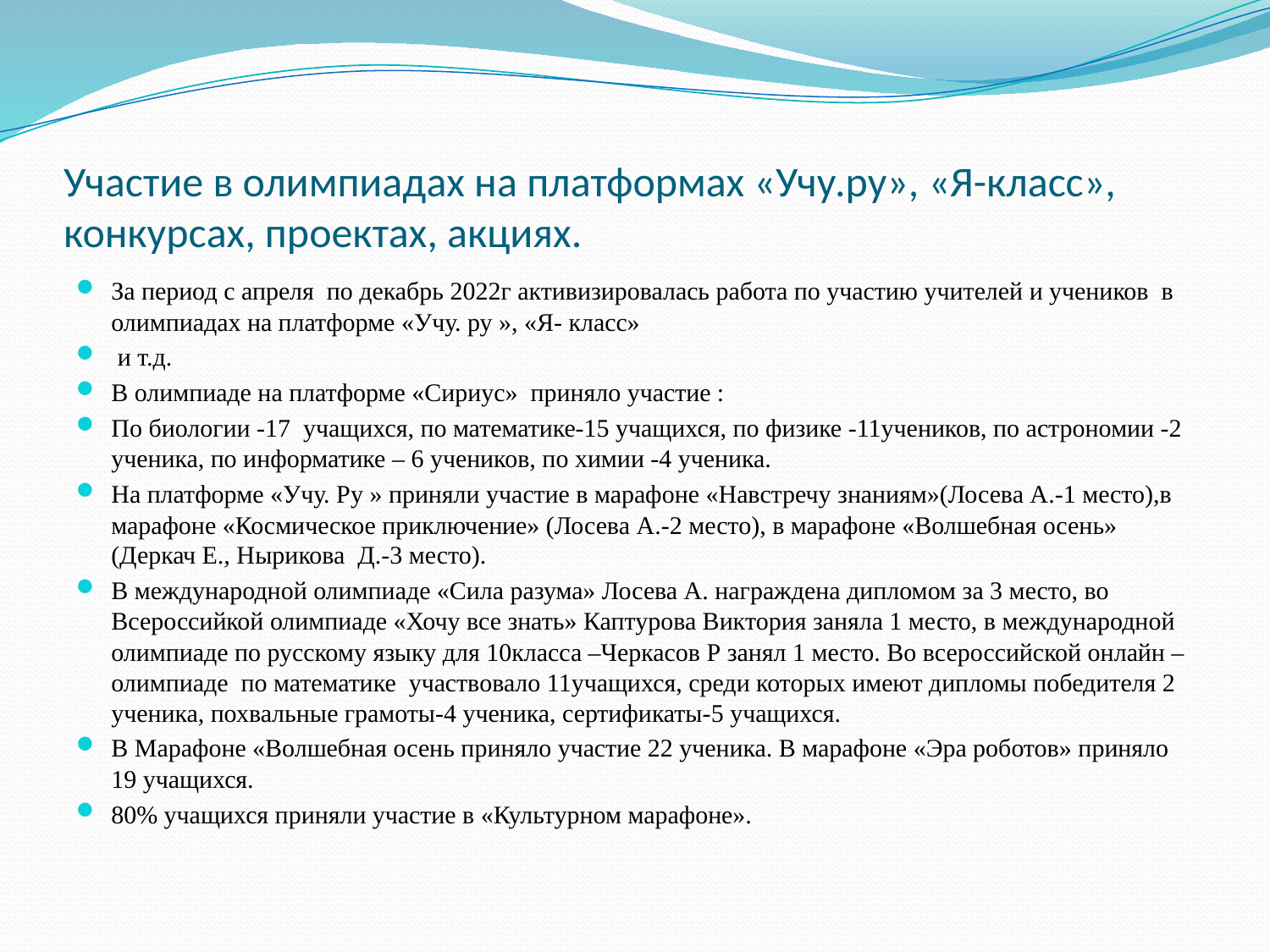

# Участие в олимпиадах на платформах «Учу.ру», «Я-класс», конкурсах, проектах, акциях.
За период с апреля  по декабрь 2022г активизировалась работа по участию учителей и учеников  в олимпиадах на платформе «Учу. ру », «Я- класс»
 и т.д.
В олимпиаде на платформе «Сириус»  приняло участие :
По биологии -17  учащихся, по математике-15 учащихся, по физике -11учеников, по астрономии -2 ученика, по информатике – 6 учеников, по химии -4 ученика.
На платформе «Учу. Ру » приняли участие в марафоне «Навстречу знаниям»(Лосева А.-1 место),в марафоне «Космическое приключение» (Лосева А.-2 место), в марафоне «Волшебная осень» (Деркач Е., Нырикова  Д.-3 место).
В международной олимпиаде «Сила разума» Лосева А. награждена дипломом за 3 место, во Всероссийкой олимпиаде «Хочу все знать» Каптурова Виктория заняла 1 место, в международной олимпиаде по русскому языку для 10класса –Черкасов Р занял 1 место. Во всероссийской онлайн –олимпиаде  по математике  участвовало 11учащихся, среди которых имеют дипломы победителя 2 ученика, похвальные грамоты-4 ученика, сертификаты-5 учащихся.
В Марафоне «Волшебная осень приняло участие 22 ученика. В марафоне «Эра роботов» приняло 19 учащихся.
80% учащихся приняли участие в «Культурном марафоне».